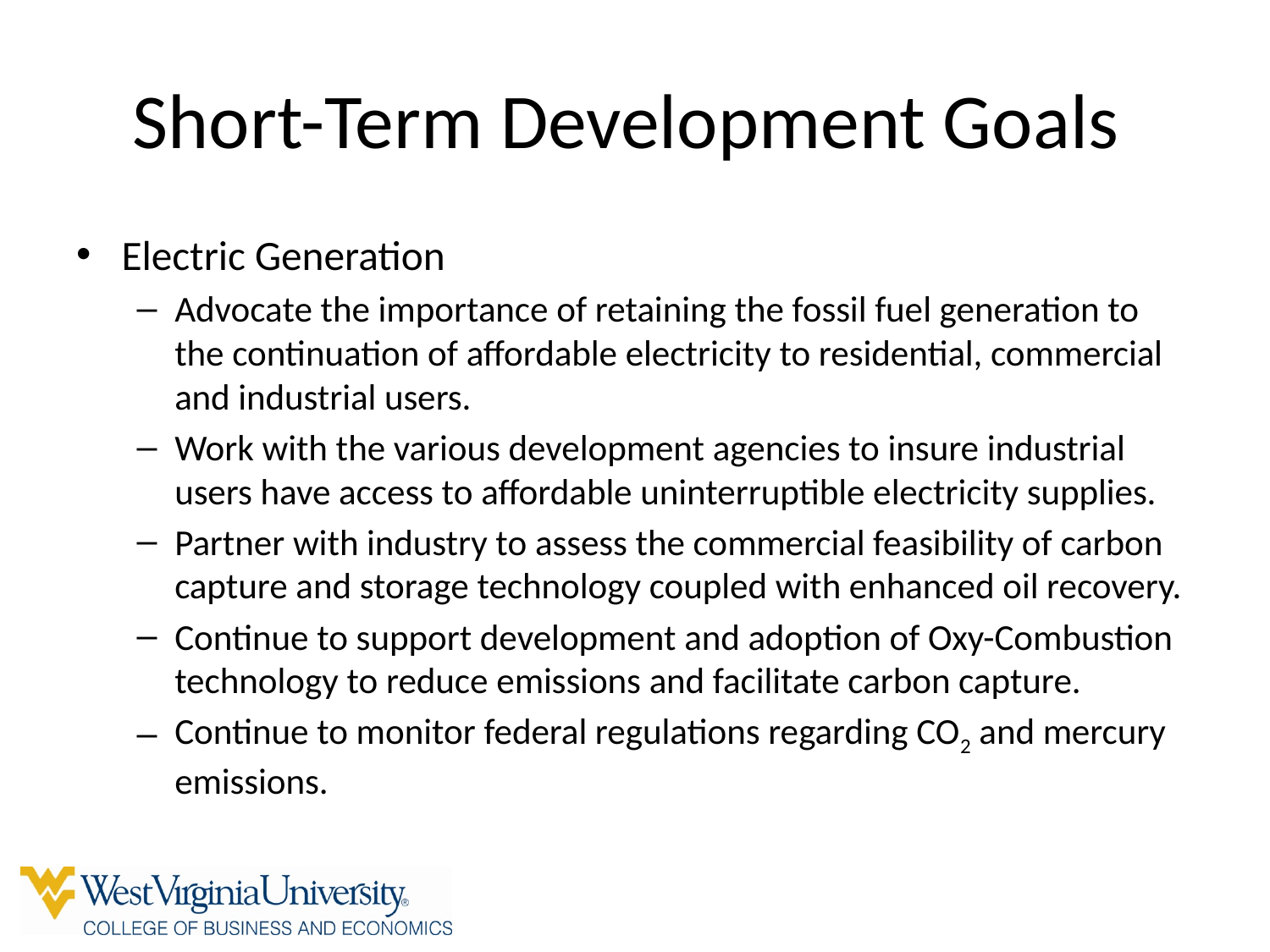

# Short-Term Development Goals
Electric Generation
Advocate the importance of retaining the fossil fuel generation to the continuation of affordable electricity to residential, commercial and industrial users.
Work with the various development agencies to insure industrial users have access to affordable uninterruptible electricity supplies.
Partner with industry to assess the commercial feasibility of carbon capture and storage technology coupled with enhanced oil recovery.
Continue to support development and adoption of Oxy-Combustion technology to reduce emissions and facilitate carbon capture.
Continue to monitor federal regulations regarding CO2 and mercury emissions.